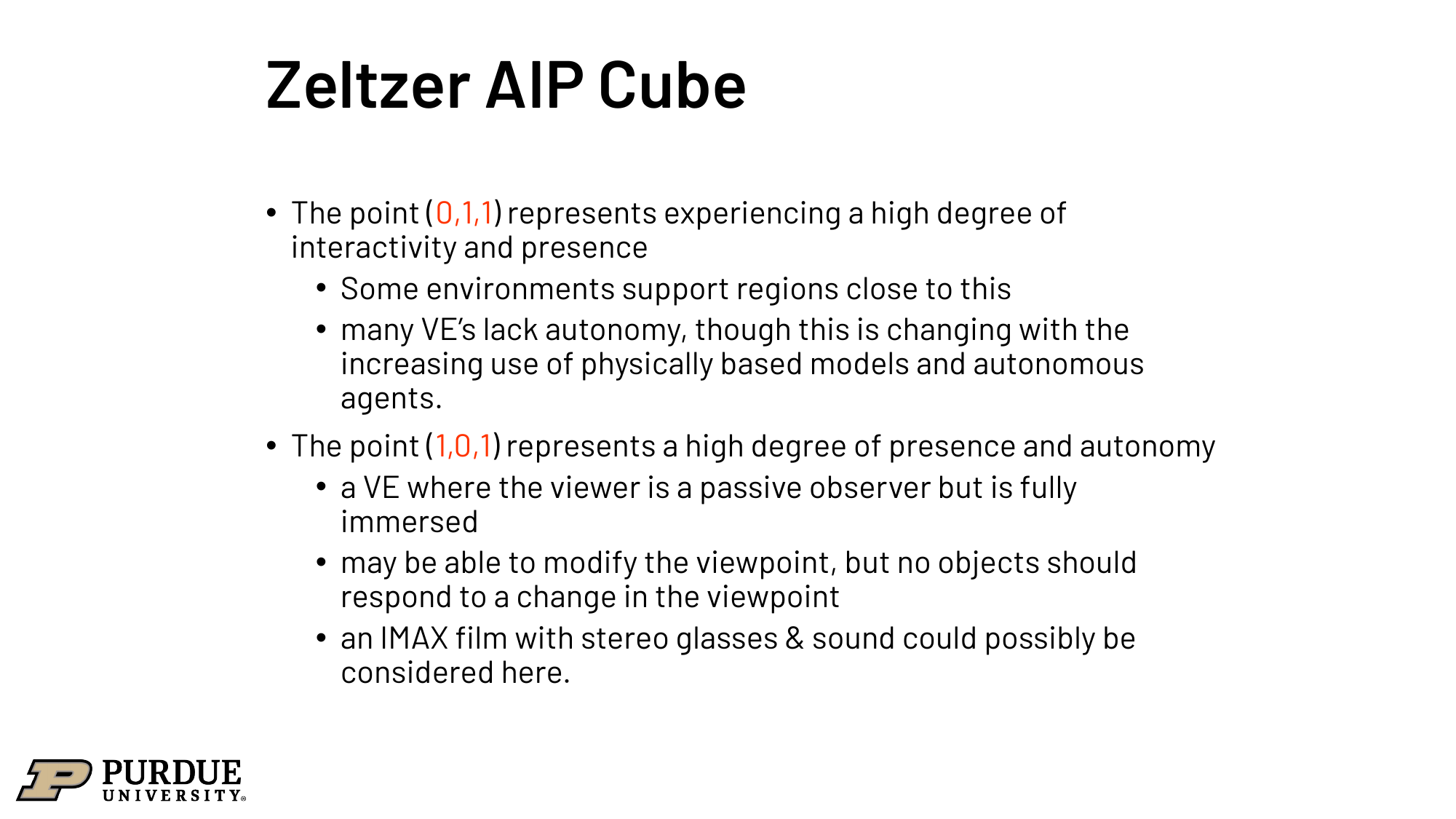

# Zeltzer AIP Cube
The point (0,1,1) represents experiencing a high degree of interactivity and presence
Some environments support regions close to this
many VE’s lack autonomy, though this is changing with the increasing use of physically based models and autonomous agents.
The point (1,0,1) represents a high degree of presence and autonomy
a VE where the viewer is a passive observer but is fully immersed
may be able to modify the viewpoint, but no objects should respond to a change in the viewpoint
an IMAX film with stereo glasses & sound could possibly be considered here.